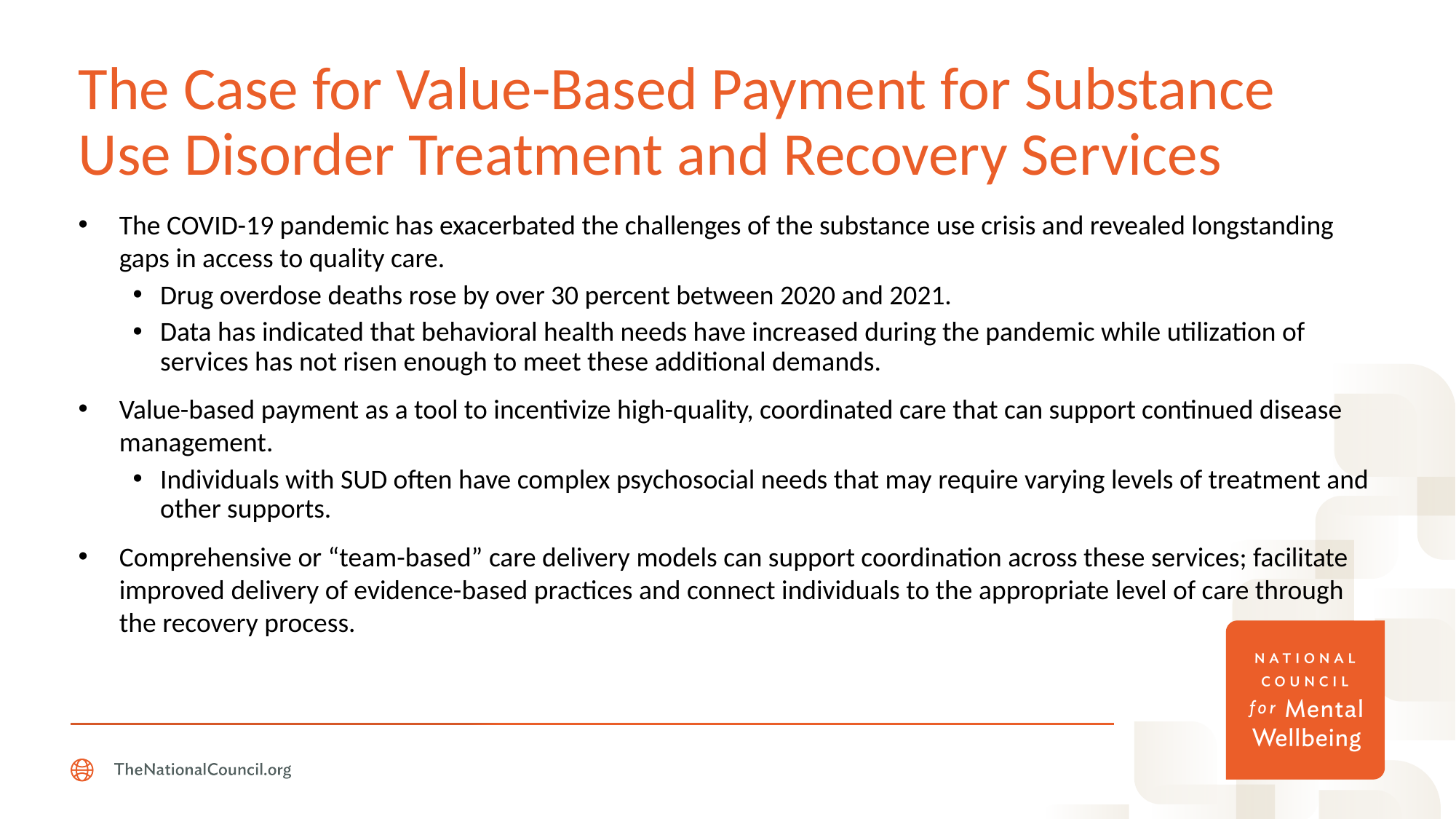

# The Case for Value-Based Payment for Substance Use Disorder Treatment and Recovery Services
The COVID-19 pandemic has exacerbated the challenges of the substance use crisis and revealed longstanding gaps in access to quality care.
Drug overdose deaths rose by over 30 percent between 2020 and 2021.
Data has indicated that behavioral health needs have increased during the pandemic while utilization of services has not risen enough to meet these additional demands.
Value-based payment as a tool to incentivize high-quality, coordinated care that can support continued disease management.
Individuals with SUD often have complex psychosocial needs that may require varying levels of treatment and other supports.
Comprehensive or “team-based” care delivery models can support coordination across these services; facilitate improved delivery of evidence-based practices and connect individuals to the appropriate level of care through the recovery process.